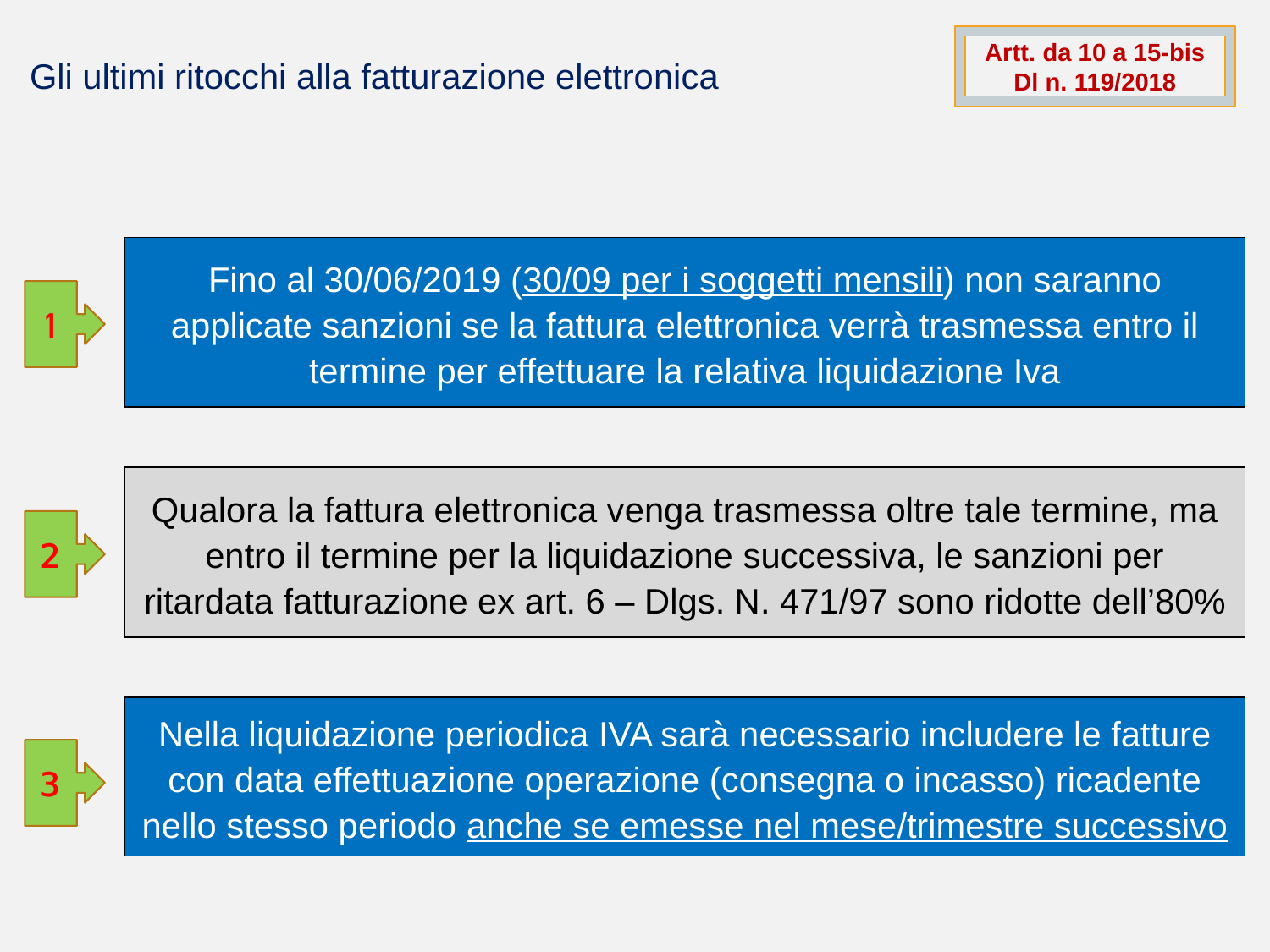

Artt. da 10 a 15-bis Dl n. 119/2018
Gli ultimi ritocchi alla fatturazione elettronica
Fino al 30/06/2019 (30/09 per i soggetti mensili) non saranno applicate sanzioni se la fattura elettronica verrà trasmessa entro il termine per effettuare la relativa liquidazione Iva
1
Qualora la fattura elettronica venga trasmessa oltre tale termine, ma entro il termine per la liquidazione successiva, le sanzioni per ritardata fatturazione ex art. 6 – Dlgs. N. 471/97 sono ridotte dell’80%
2
Nella liquidazione periodica IVA sarà necessario includere le fatture con data effettuazione operazione (consegna o incasso) ricadente nello stesso periodo anche se emesse nel mese/trimestre successivo
3